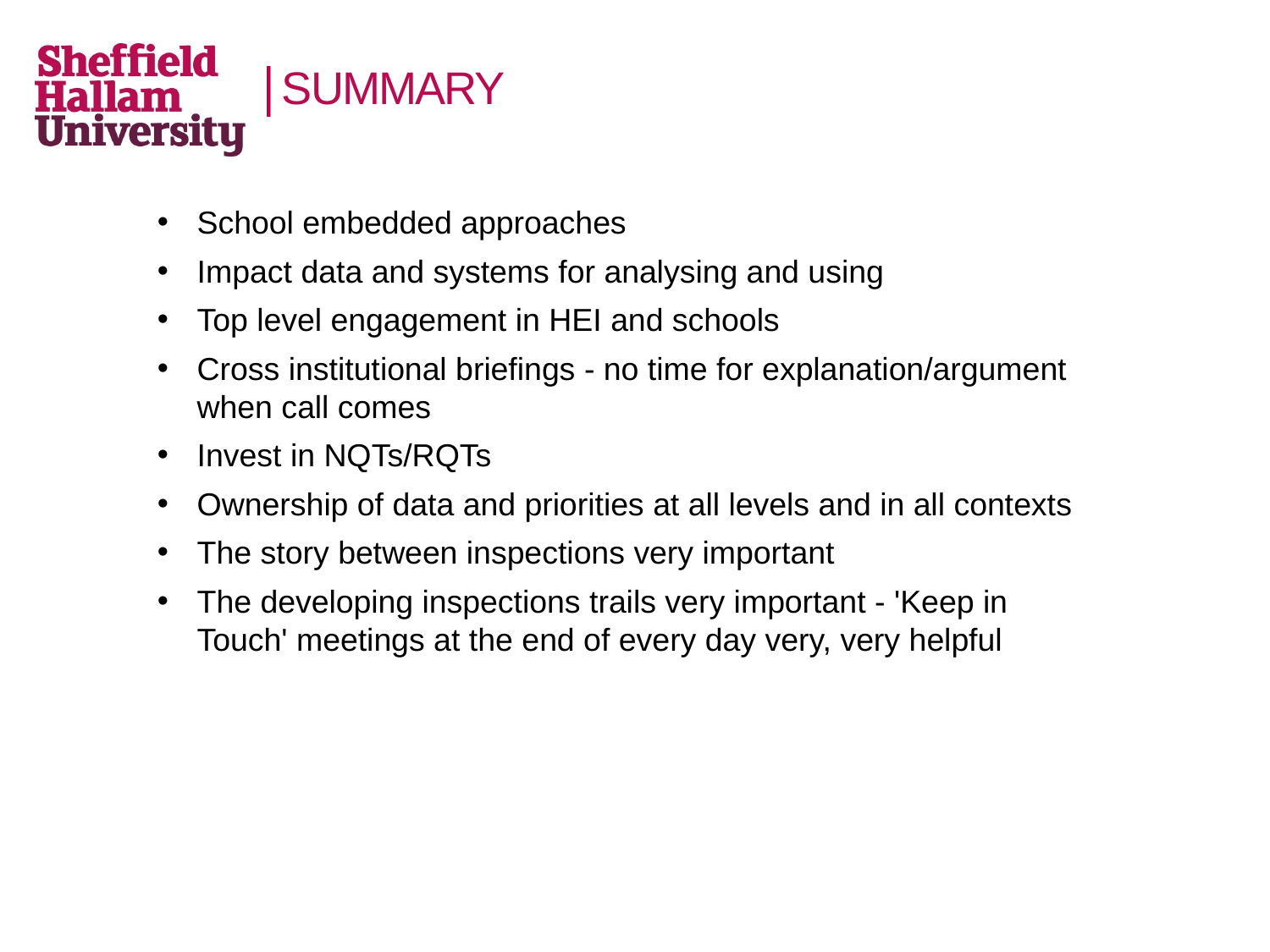

# SUMMARY
School embedded approaches
Impact data and systems for analysing and using
Top level engagement in HEI and schools
Cross institutional briefings - no time for explanation/argument when call comes
Invest in NQTs/RQTs
Ownership of data and priorities at all levels and in all contexts
The story between inspections very important
The developing inspections trails very important - 'Keep in Touch' meetings at the end of every day very, very helpful